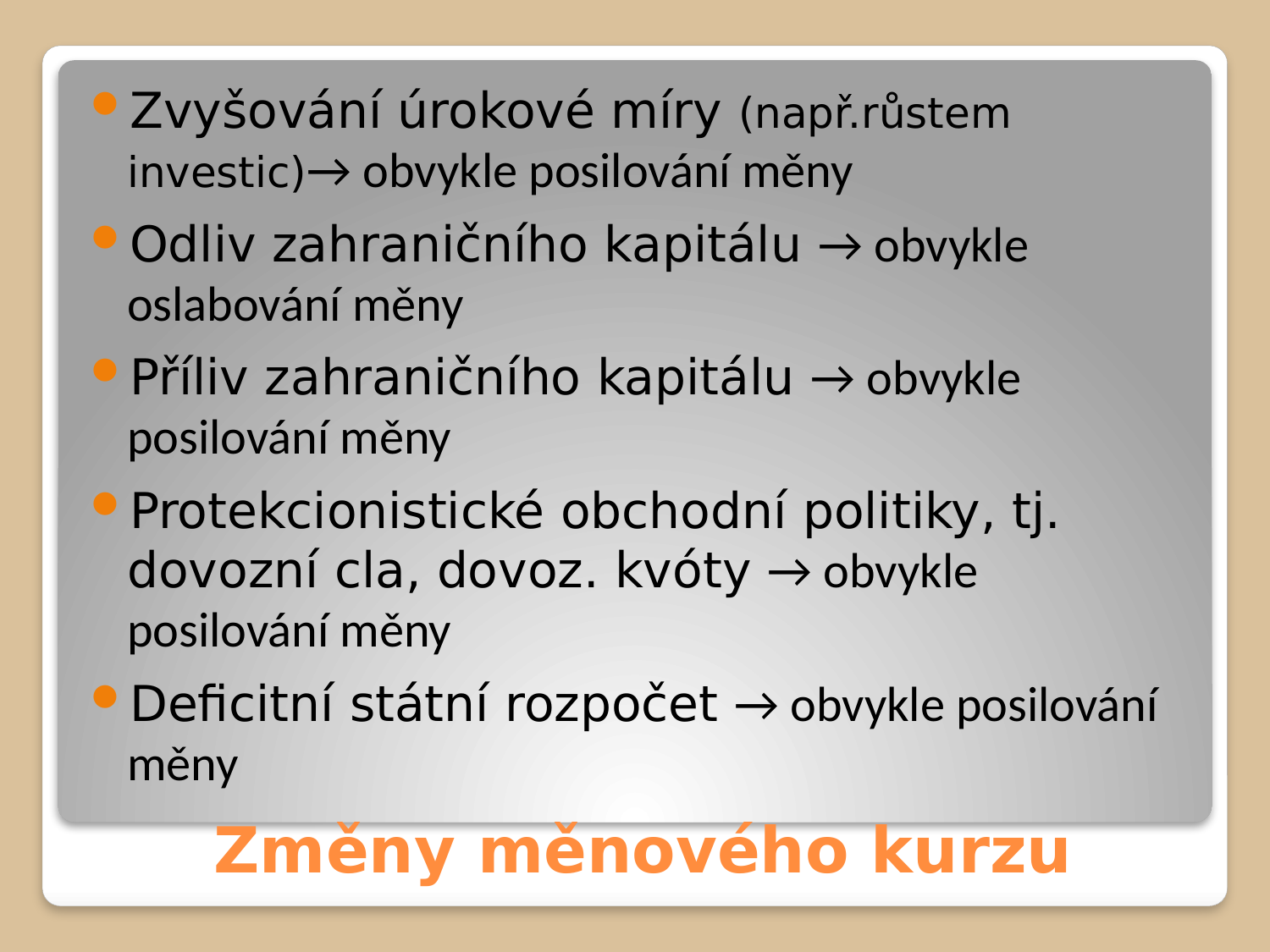

Zvyšování úrokové míry (např.růstem investic)→ obvykle posilování měny
Odliv zahraničního kapitálu → obvykle oslabování měny
Příliv zahraničního kapitálu → obvykle posilování měny
Protekcionistické obchodní politiky, tj. dovozní cla, dovoz. kvóty → obvykle posilování měny
Deficitní státní rozpočet → obvykle posilování měny
# Změny měnového kurzu